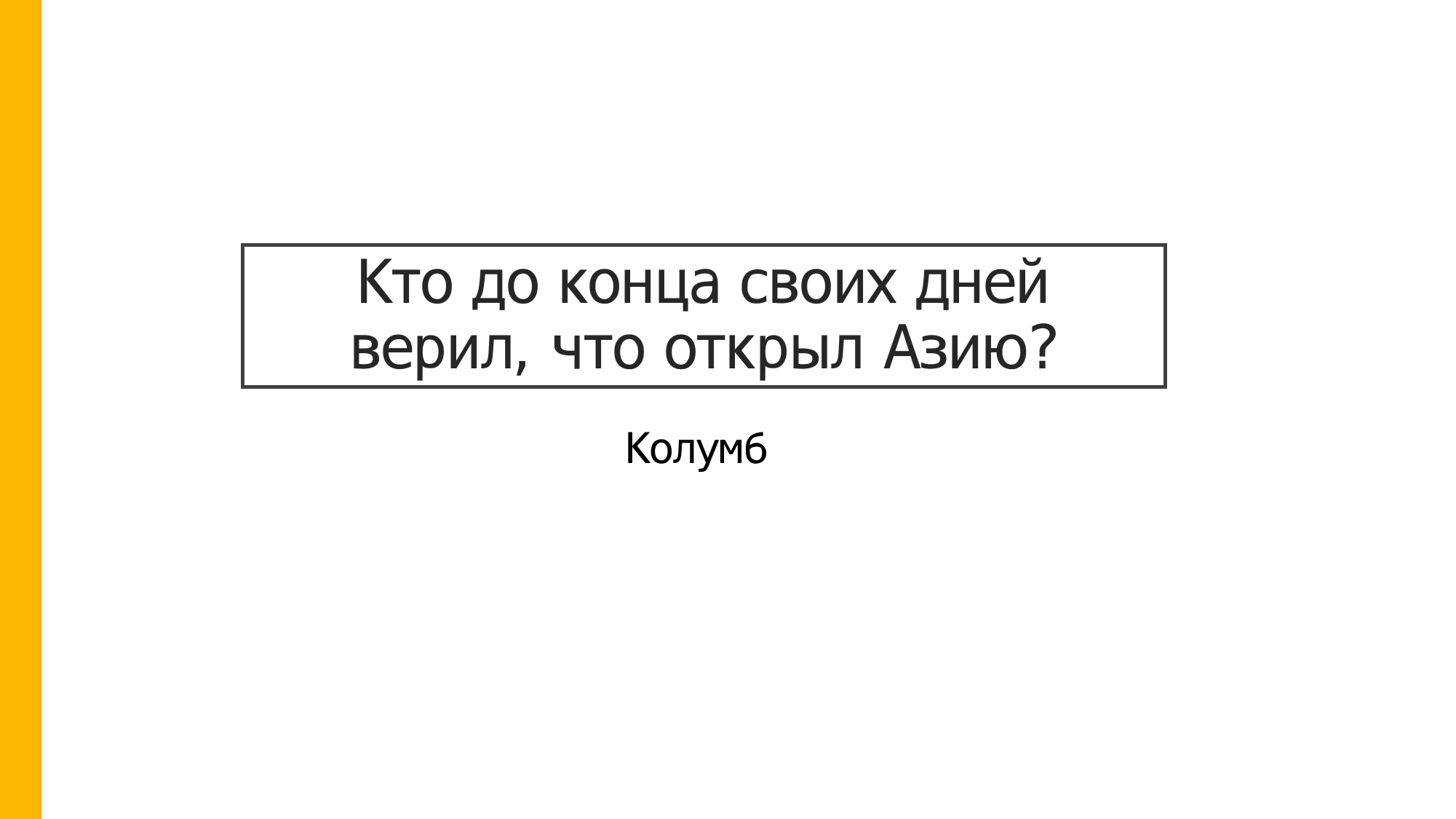

# Кто до конца своих дней верил, что открыл Азию?
Колумб